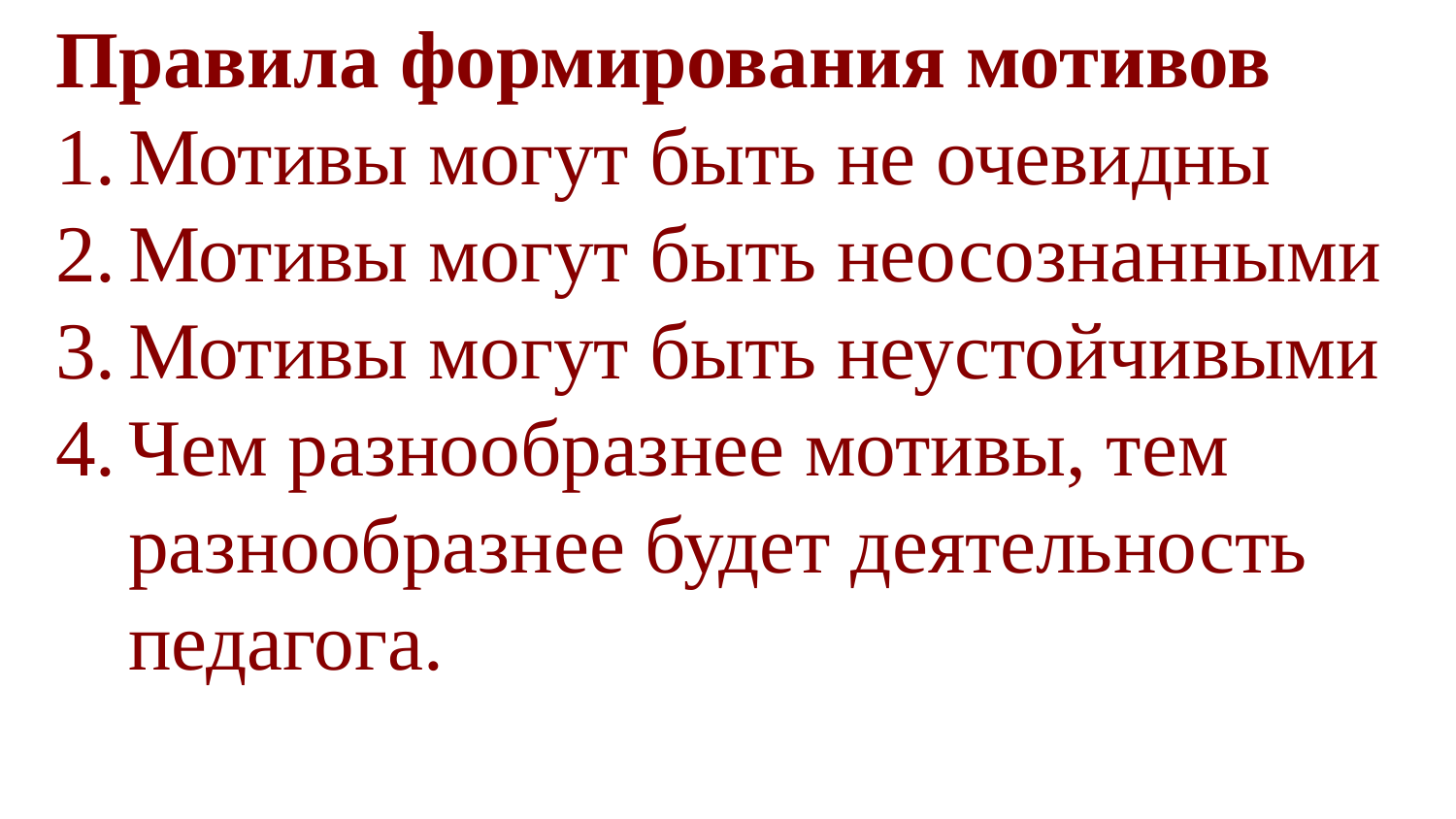

Правила формирования мотивов
Мотивы могут быть не очевидны
Мотивы могут быть неосознанными
Мотивы могут быть неустойчивыми
Чем разнообразнее мотивы, тем разнообразнее будет деятельность педагога.